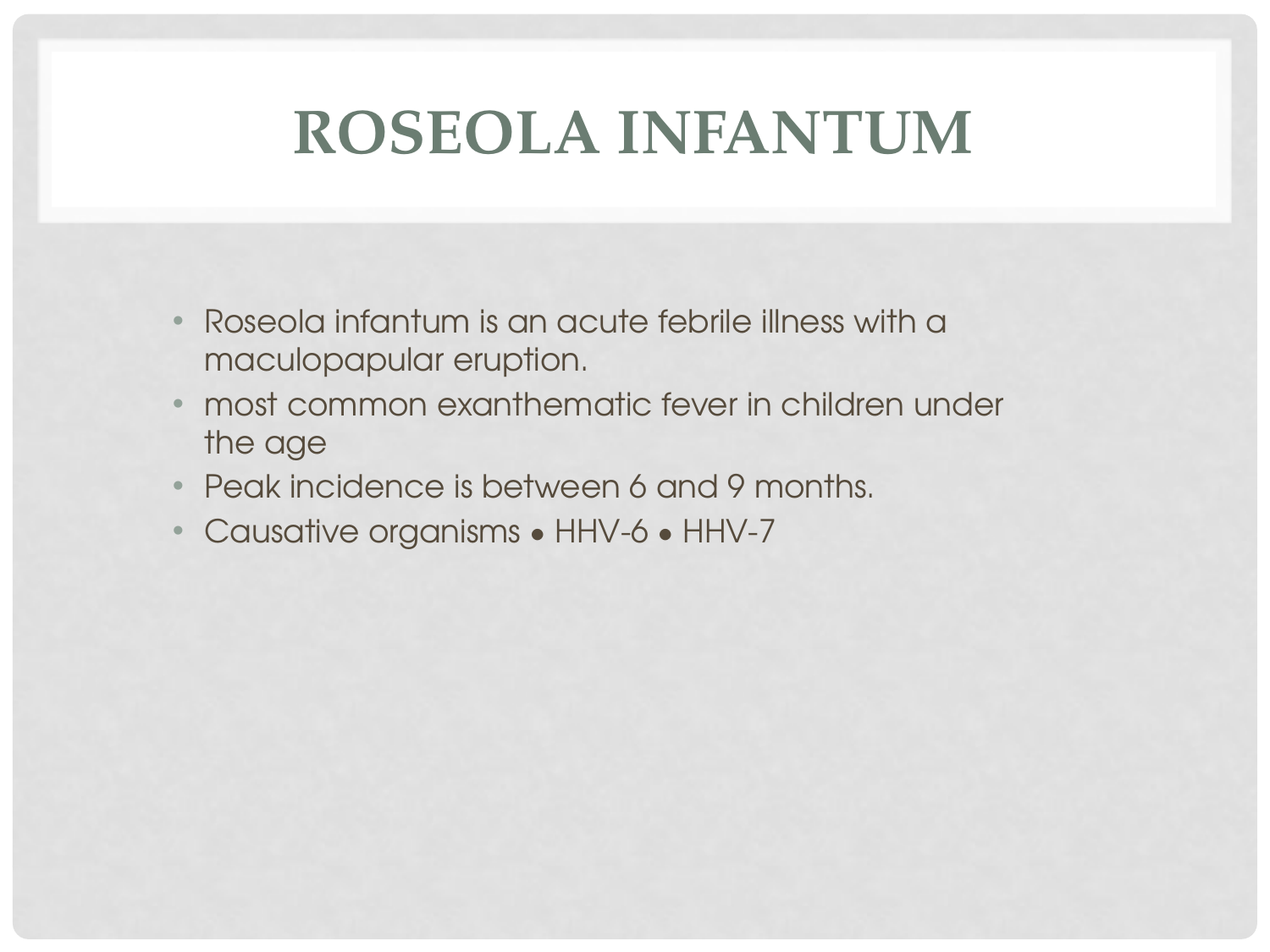

# Roseola Infantum
Roseola infantum is an acute febrile illness with a maculopapular eruption.
most common exanthematic fever in children under the age
Peak incidence is between 6 and 9 months.
Causative organisms • HHV‐6 • HHV‐7